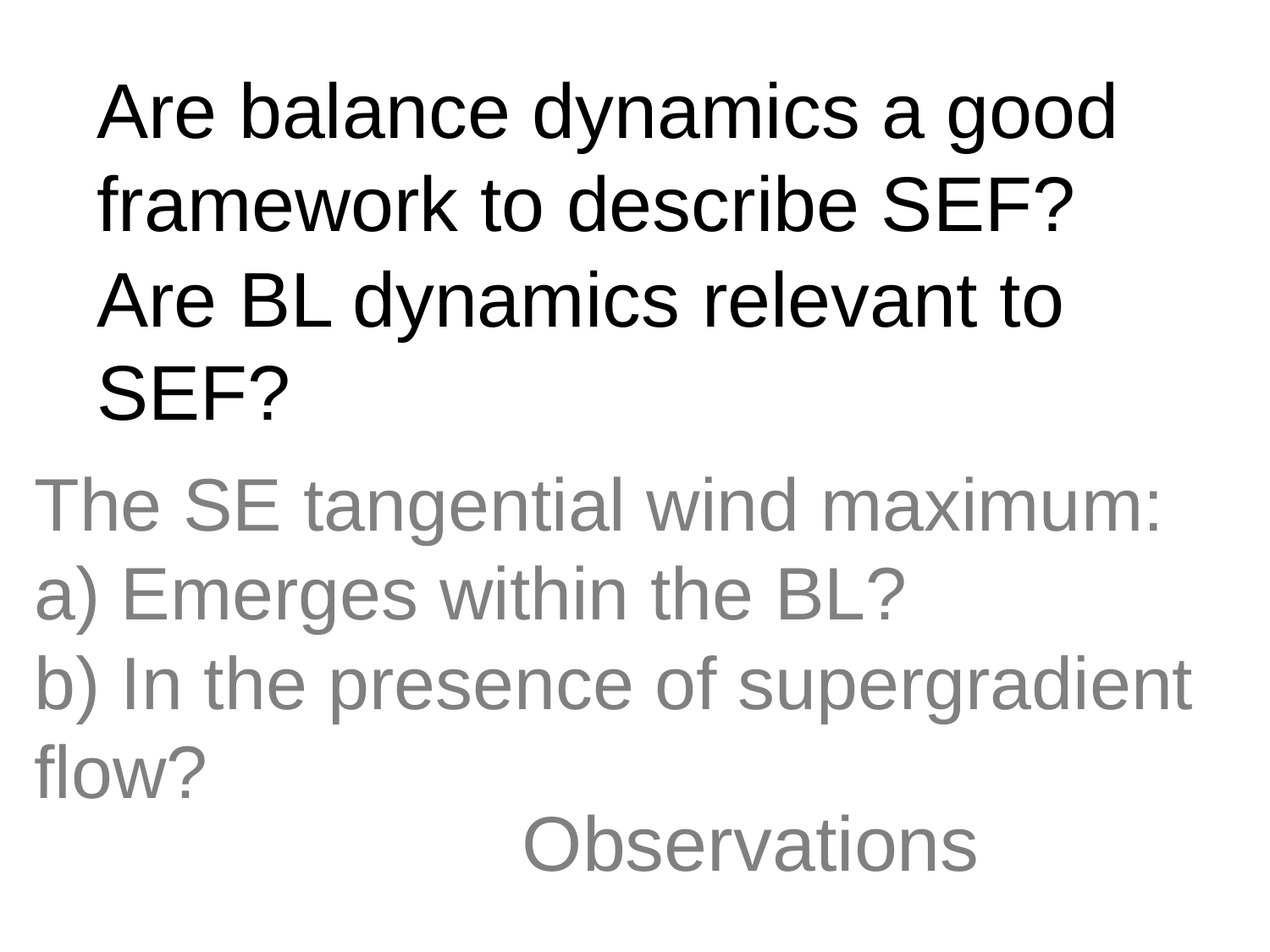

Are balance dynamics a good framework to describe SEF?
Are BL dynamics relevant to SEF?
# The SE tangential wind maximum: a) Emerges within the BL? b) In the presence of supergradient flow?
Observations